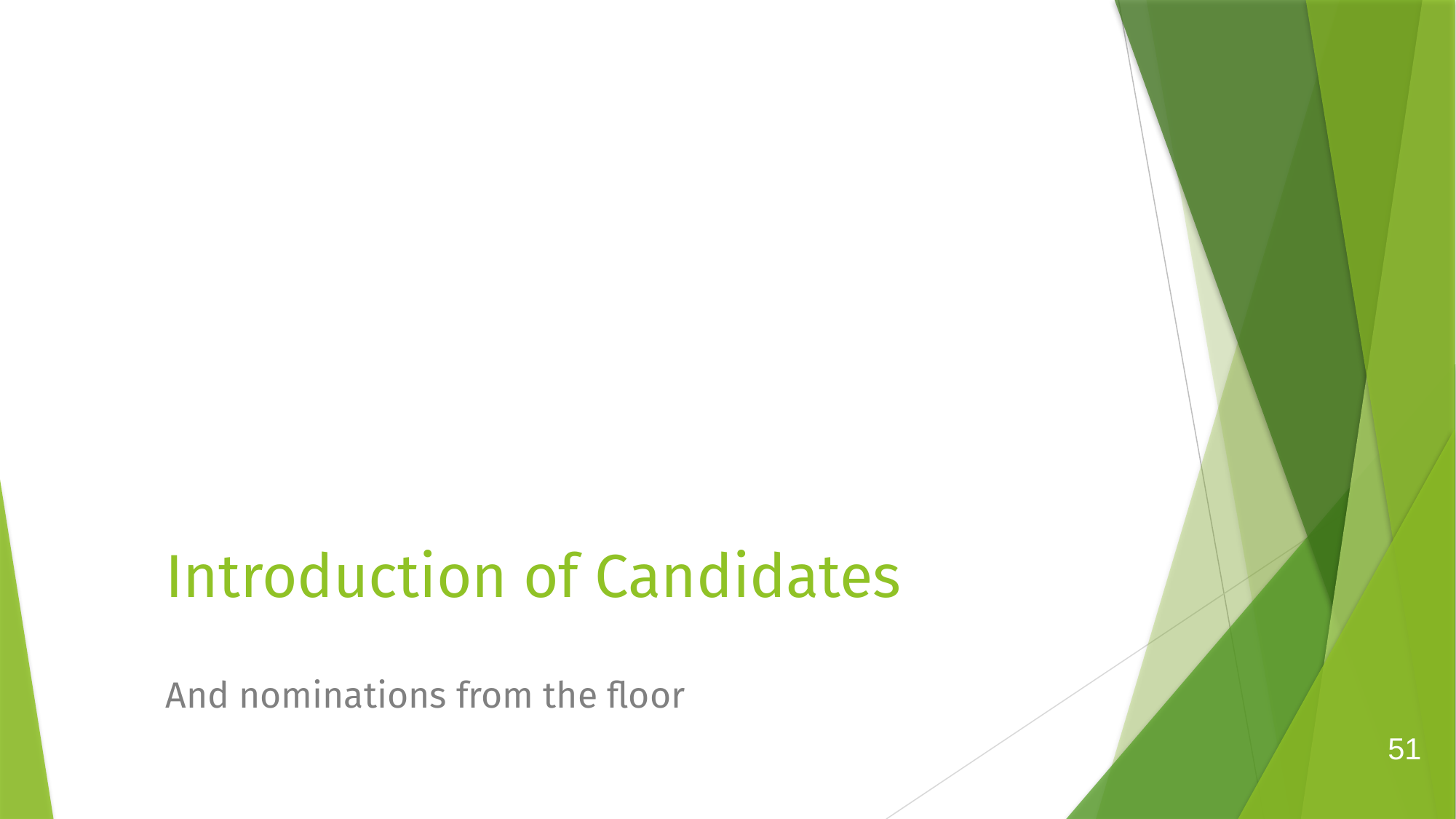

# Introduction of Candidates
And nominations from the floor
51